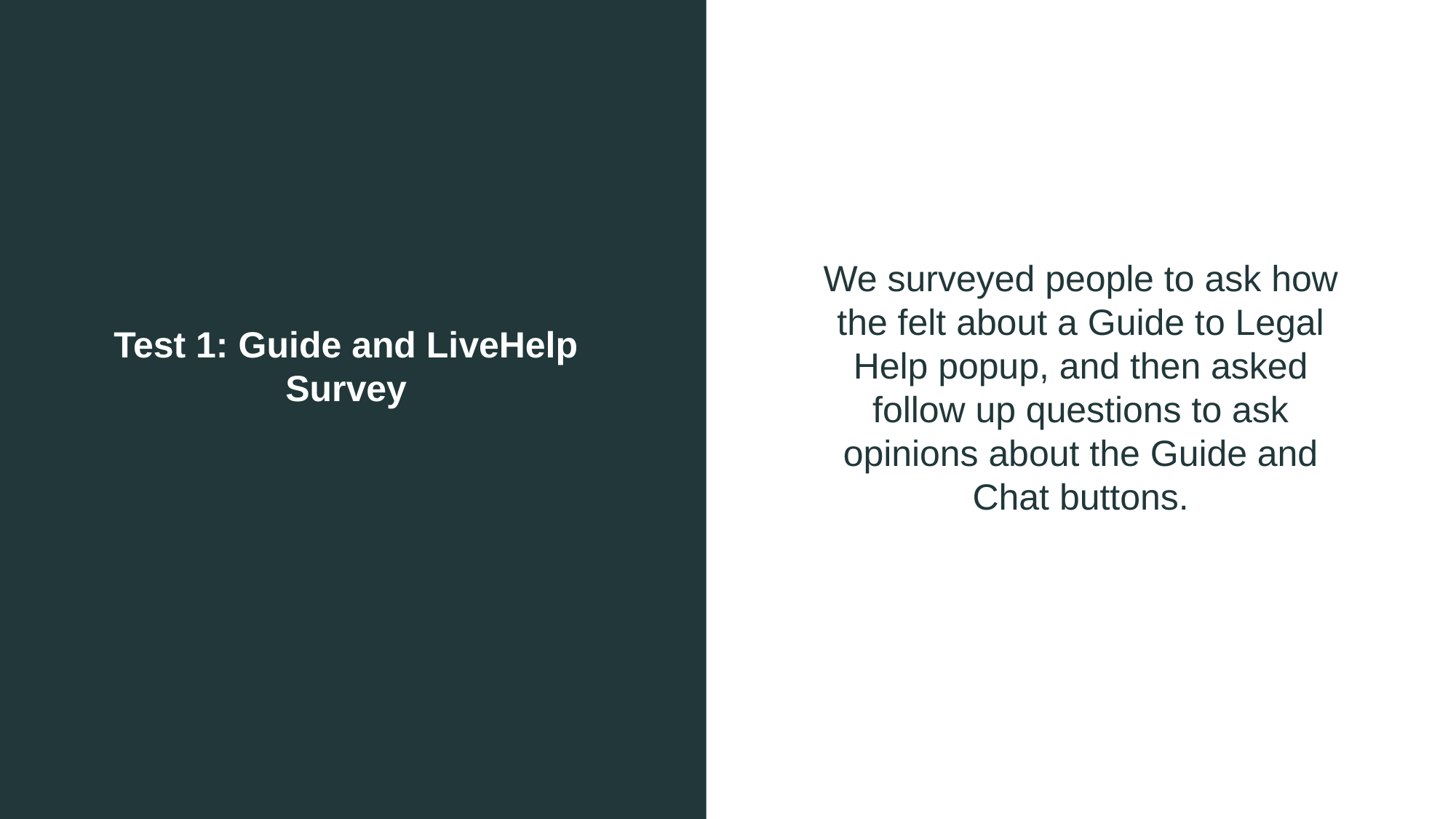

We surveyed people to ask how the felt about a Guide to Legal Help popup, and then asked follow up questions to ask opinions about the Guide and Chat buttons.
Test 1: Guide and LiveHelp Survey